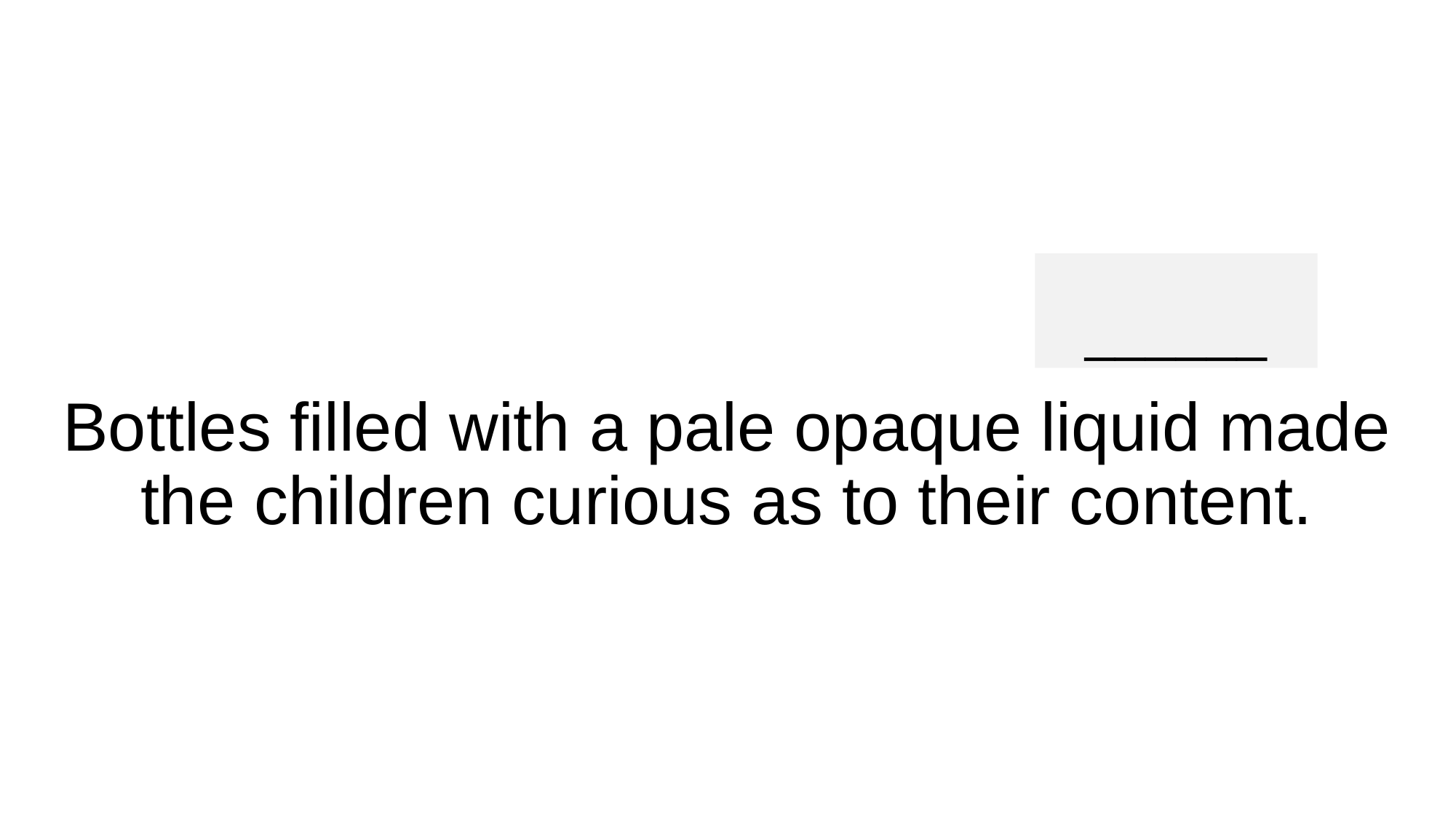

______
# Bottles filled with a pale opaque liquid made the children curious as to their content.